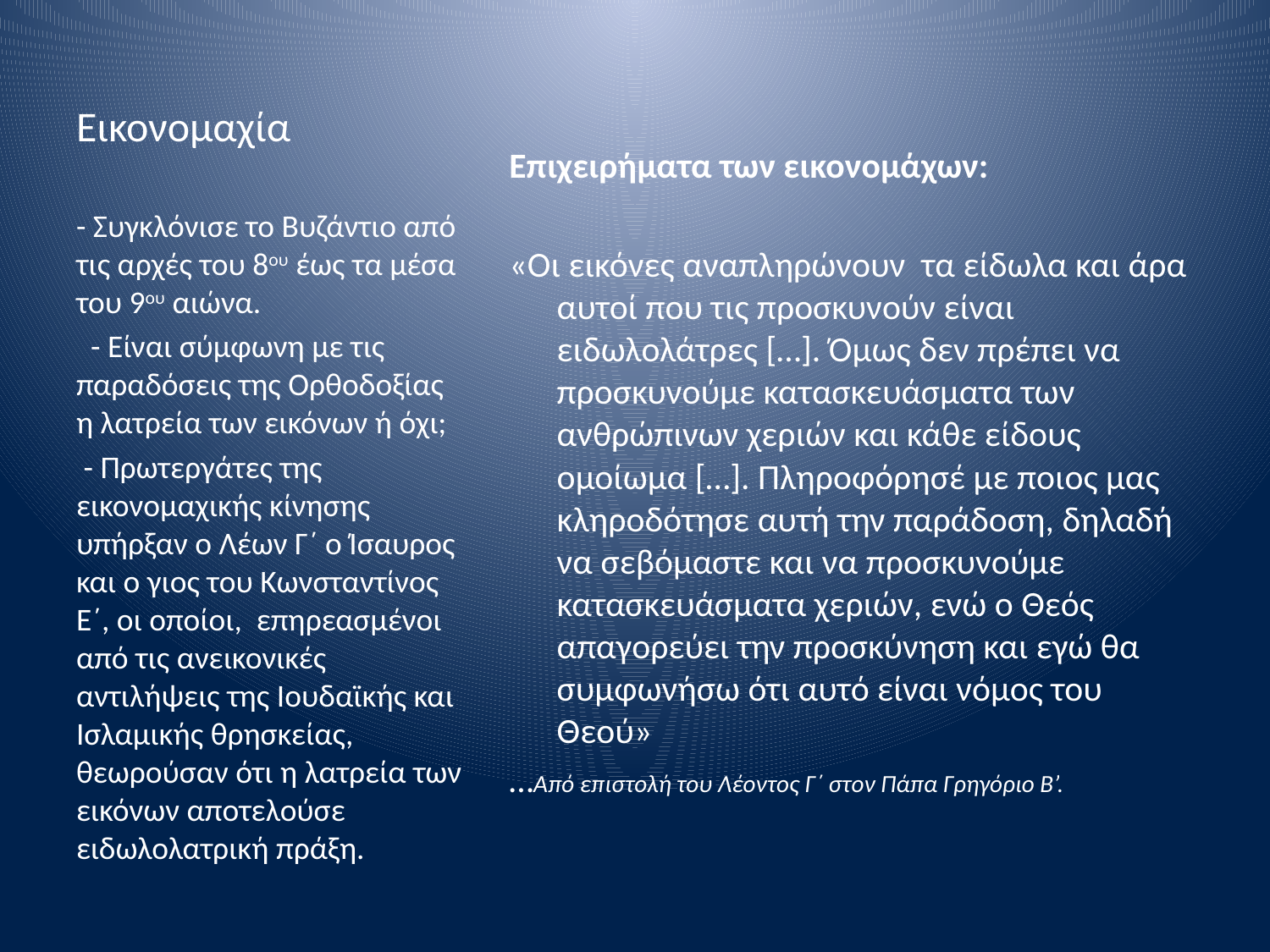

# Εικονομαχία

Επιχειρήματα των εικονομάχων:

«Οι εικόνες αναπληρώνουν  τα είδωλα και άρα αυτοί που τις προσκυνούν είναι ειδωλολάτρες […]. Όμως δεν πρέπει να προσκυνούμε κατασκευάσματα των ανθρώπινων χεριών και κάθε είδους ομοίωμα […]. Πληροφόρησέ με ποιος μας κληροδότησε αυτή την παράδοση, δηλαδή να σεβόμαστε και να προσκυνούμε κατασκευάσματα χεριών, ενώ ο Θεός απαγορεύει την προσκύνηση και εγώ θα συμφωνήσω ότι αυτό είναι νόμος του Θεού»
…Από επιστολή του Λέοντος Γ΄ στον Πάπα Γρηγόριο Β’.
- Συγκλόνισε το Βυζάντιο από τις αρχές του 8ου έως τα μέσα του 9ου αιώνα.
  - Είναι σύμφωνη με τις παραδόσεις της Ορθοδοξίας  η λατρεία των εικόνων ή όχι;
 - Πρωτεργάτες της εικονομαχικής κίνησης υπήρξαν ο Λέων Γ΄ ο Ίσαυρος και ο γιος του Κωνσταντίνος Ε΄, οι οποίοι,  επηρεασμένοι από τις ανεικονικές αντιλήψεις της Ιουδαϊκής και Ισλαμικής θρησκείας, θεωρούσαν ότι η λατρεία των εικόνων αποτελούσε ειδωλολατρική πράξη.